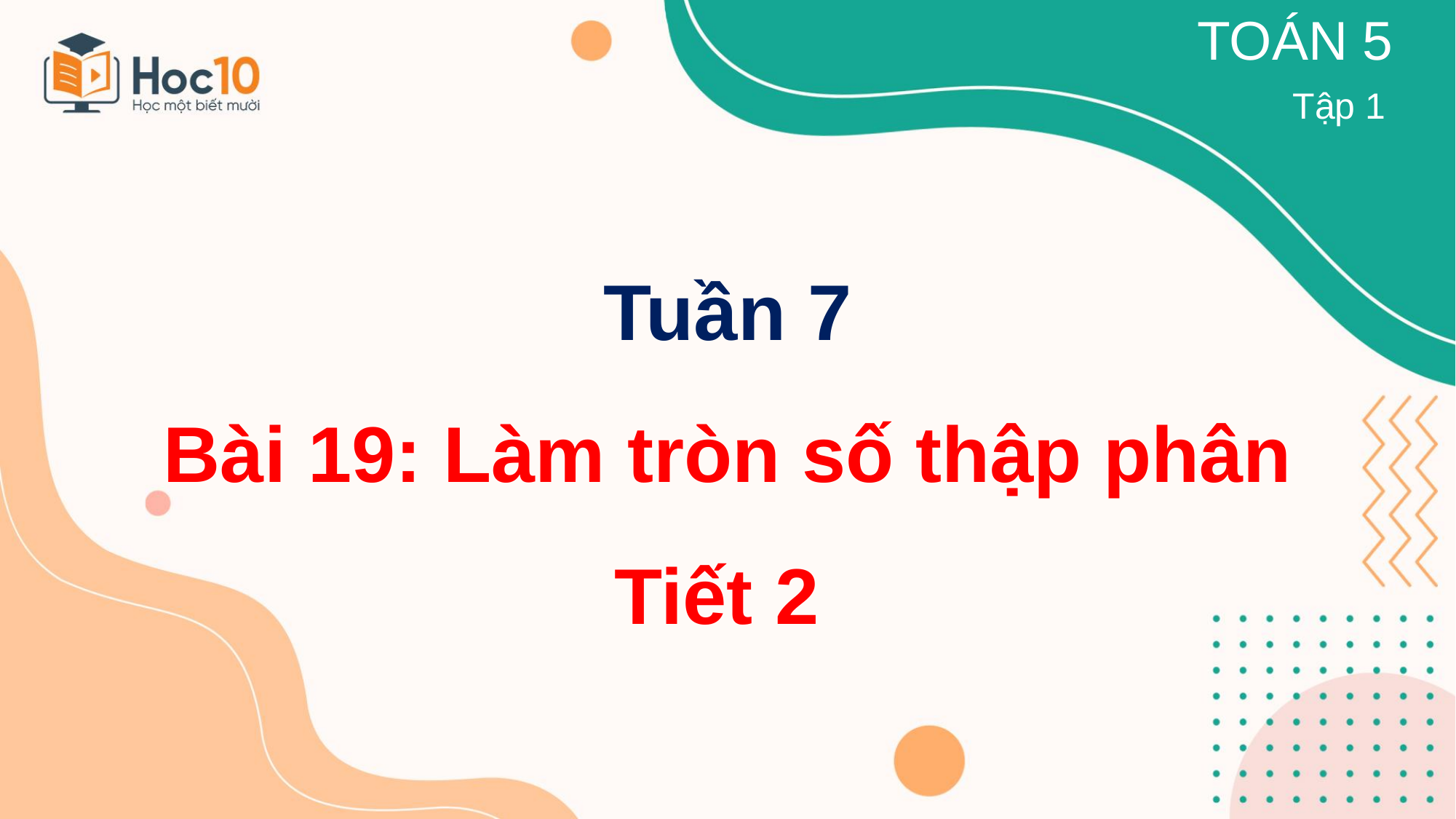

TOÁN 5
Tập 1
Tuần 7
Bài 19: Làm tròn số thập phân Tiết 2